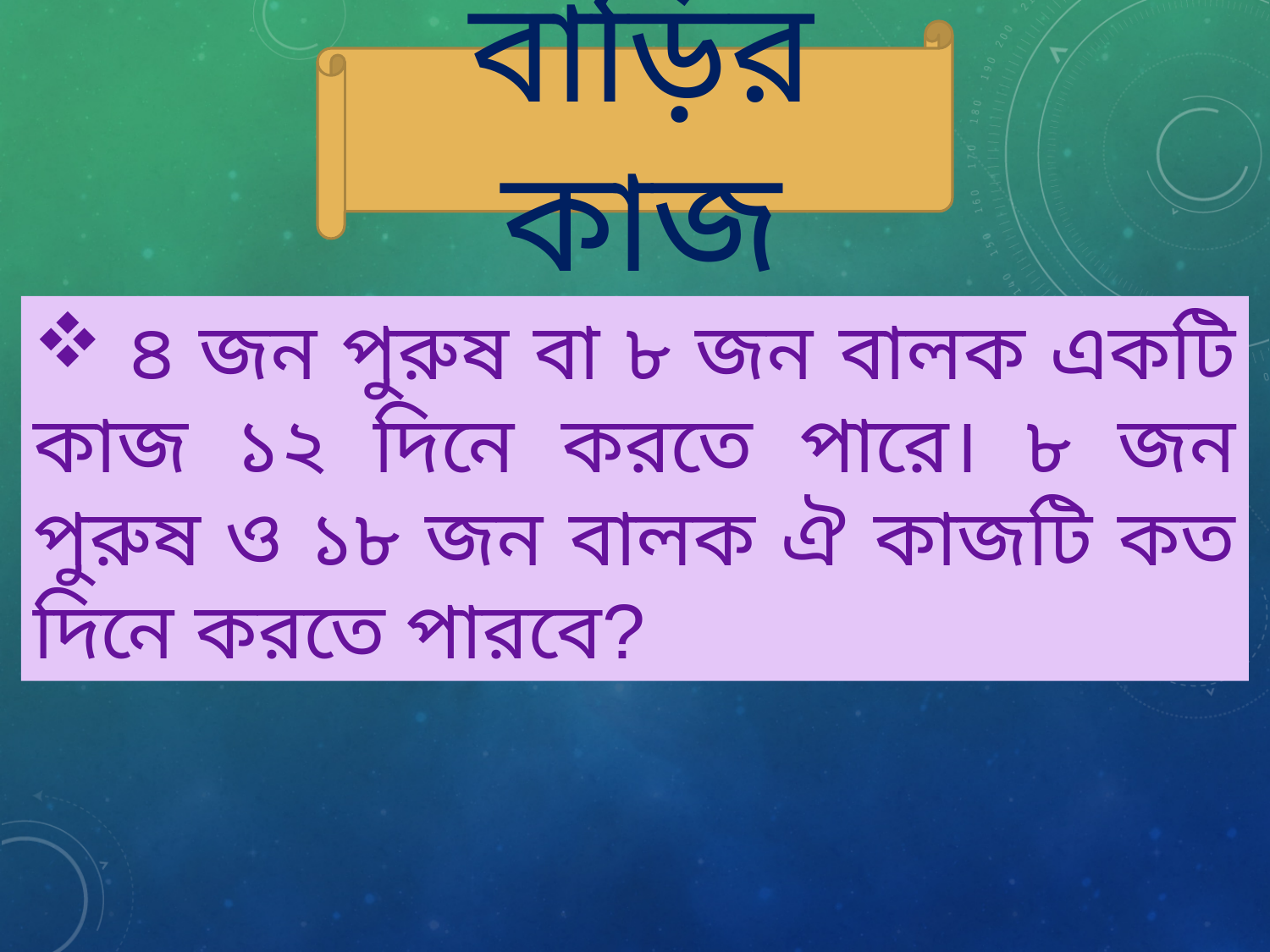

বাড়ির কাজ
 ৪ জন পুরুষ বা ৮ জন বালক একটি কাজ ১২ দিনে করতে পারে। ৮ জন পুরুষ ও ১৮ জন বালক ঐ কাজটি কত দিনে করতে পারবে?